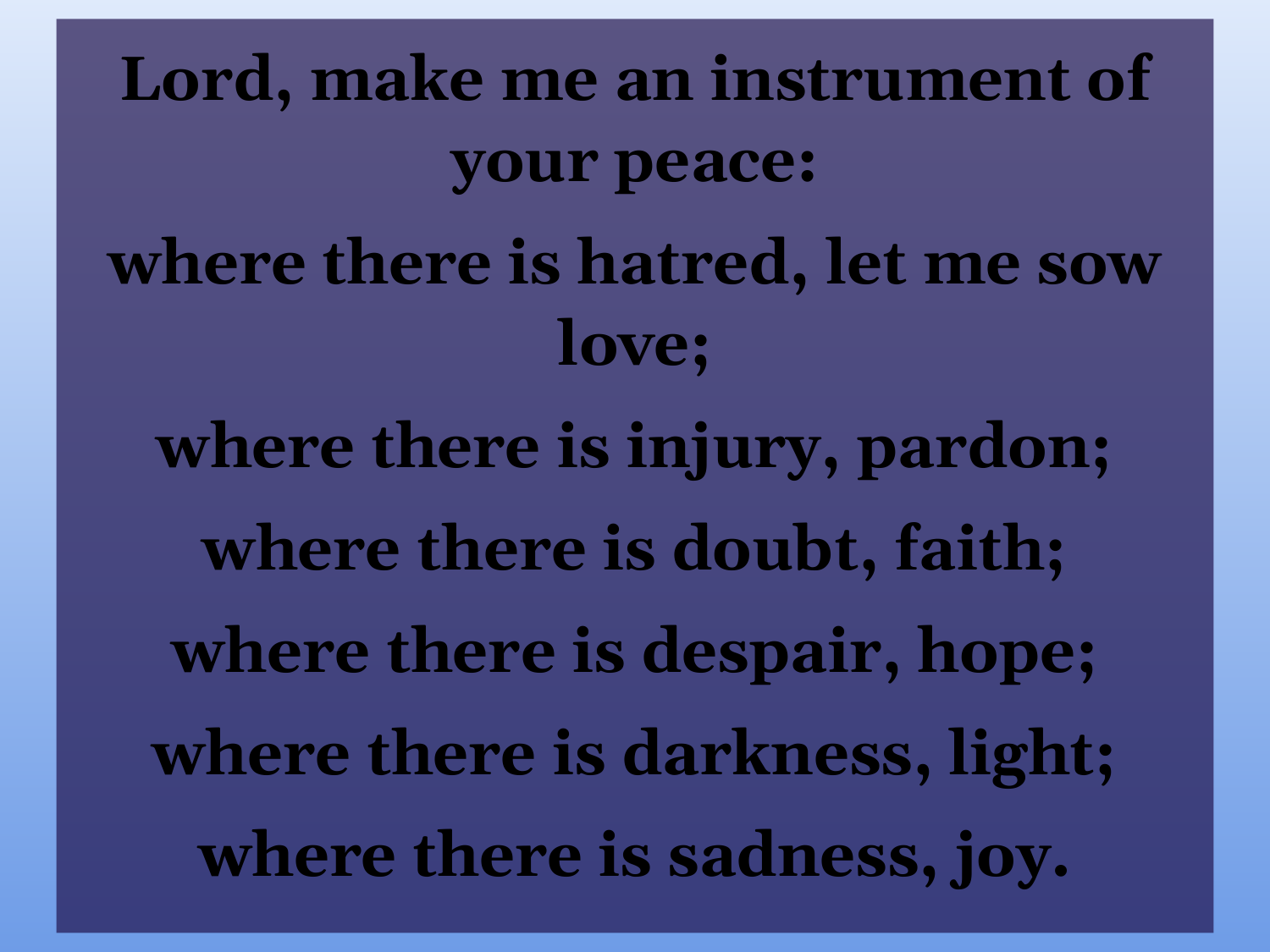

Lord, make me an instrument of your peace:
where there is hatred, let me sow love;
where there is injury, pardon;
where there is doubt, faith;
where there is despair, hope;
where there is darkness, light;
where there is sadness, joy.